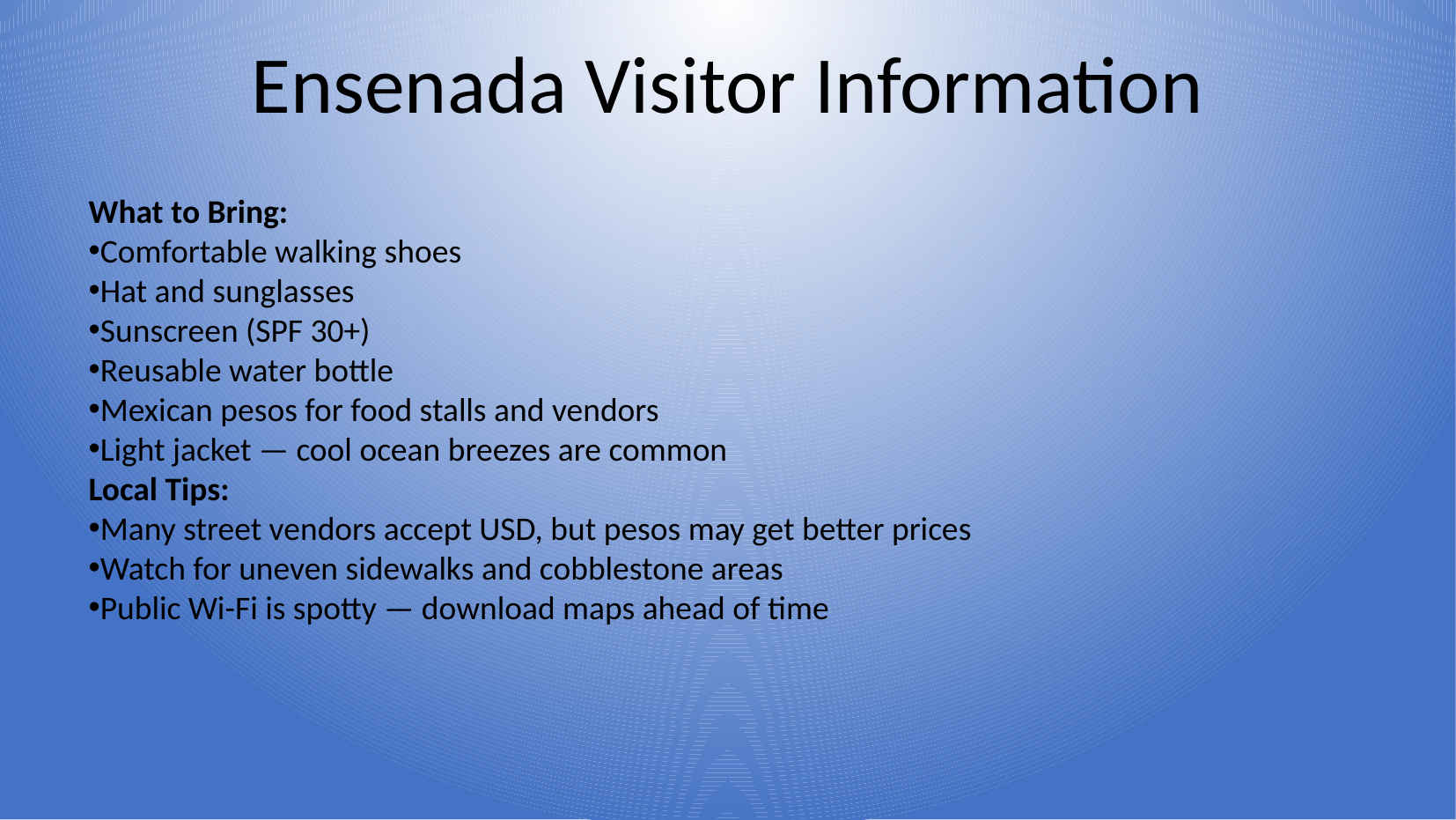

Ensenada Visitor Information

What to Bring:
Comfortable walking shoes
Hat and sunglasses
Sunscreen (SPF 30+)
Reusable water bottle
Mexican pesos for food stalls and vendors
Light jacket — cool ocean breezes are common
Local Tips:
Many street vendors accept USD, but pesos may get better prices
Watch for uneven sidewalks and cobblestone areas
Public Wi-Fi is spotty — download maps ahead of time